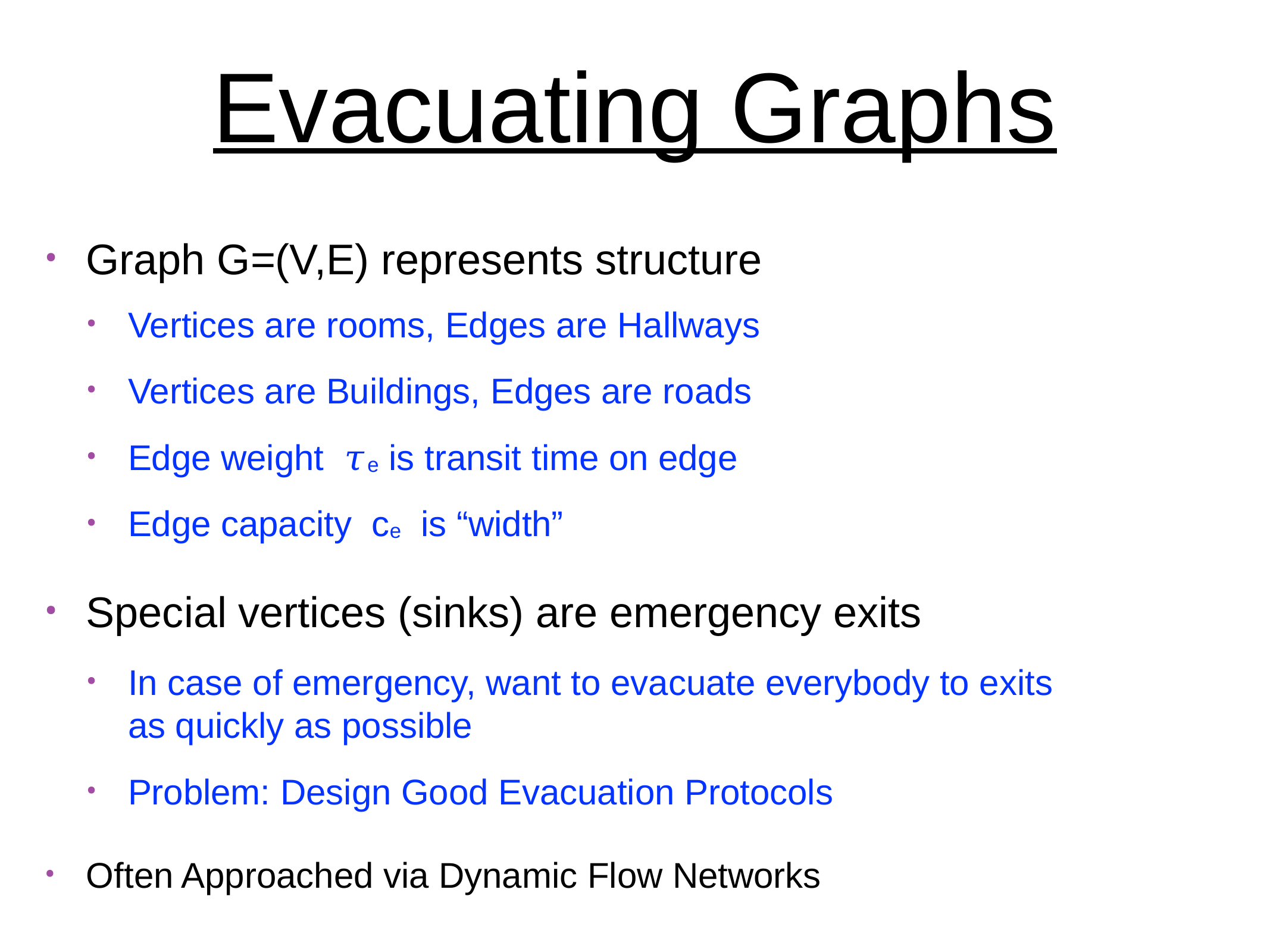

# Evacuating Graphs
Graph G=(V,E) represents structure
Vertices are rooms, Edges are Hallways
Vertices are Buildings, Edges are roads
Edge weight  𝜏e is transit time on edge
Edge capacity  ce  is “width”
Special vertices (sinks) are emergency exits
In case of emergency, want to evacuate everybody to exits as quickly as possible
Problem: Design Good Evacuation Protocols
Often Approached via Dynamic Flow Networks